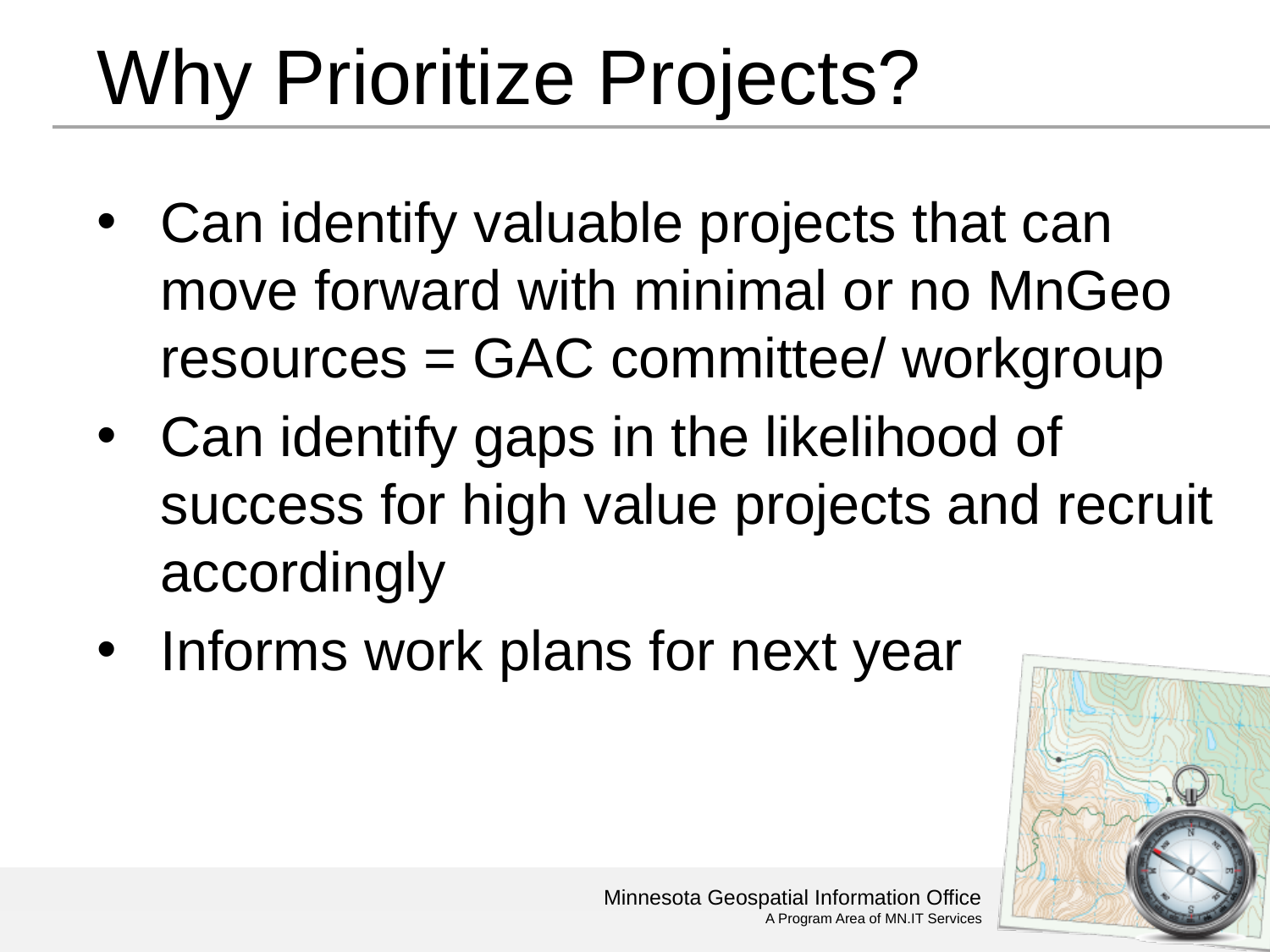

# Why Prioritize Projects?
Can identify valuable projects that can move forward with minimal or no MnGeo resources = GAC committee/ workgroup
Can identify gaps in the likelihood of success for high value projects and recruit accordingly
Informs work plans for next year